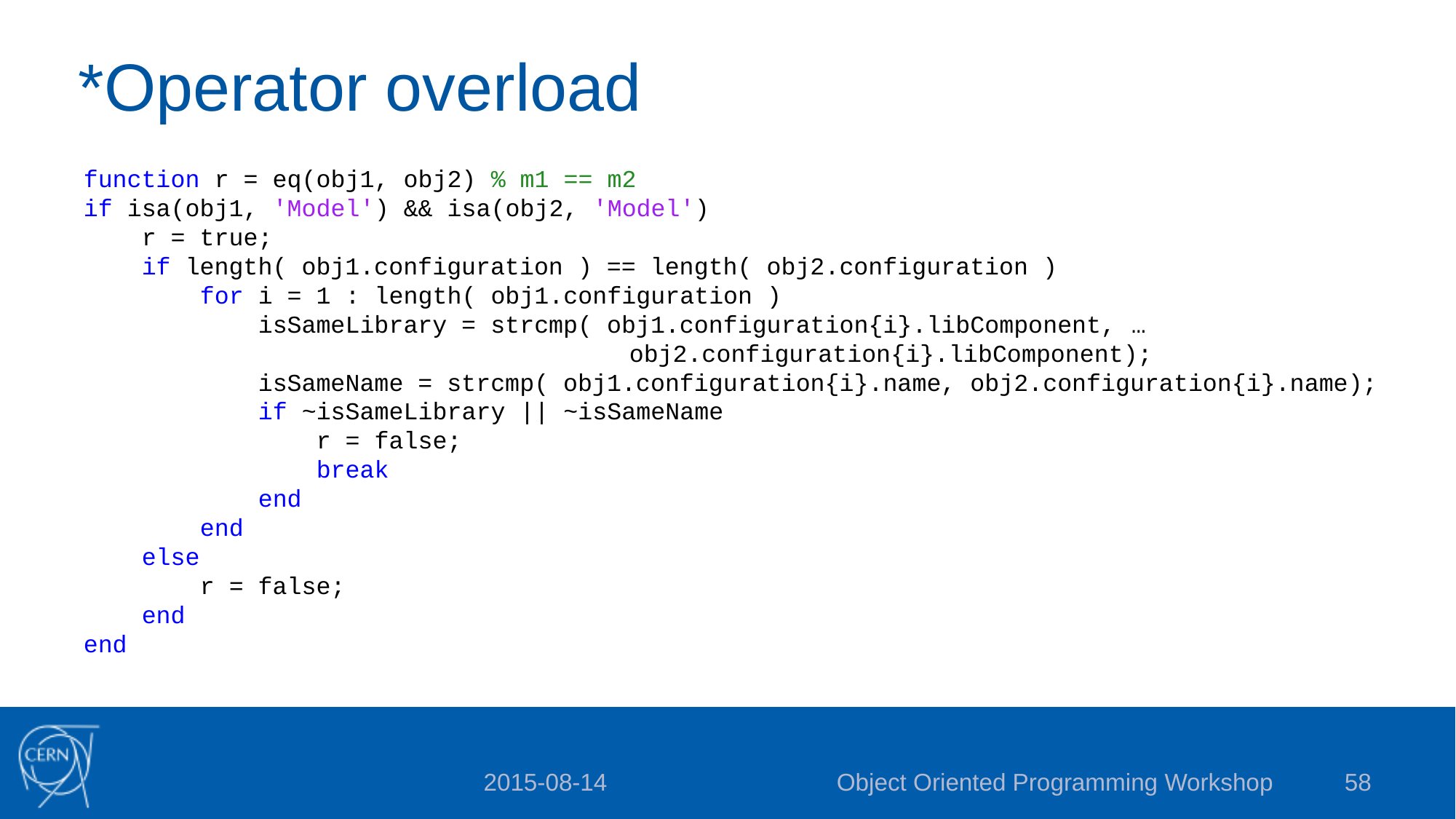

# *Operator overload
function r = eq(obj1, obj2) % m1 == m2
if isa(obj1, 'Model') && isa(obj2, 'Model')
    r = true;
    if length( obj1.configuration ) == length( obj2.configuration )
        for i = 1 : length( obj1.configuration )
            isSameLibrary = strcmp( obj1.configuration{i}.libComponent, …
					obj2.configuration{i}.libComponent);
            isSameName = strcmp( obj1.configuration{i}.name, obj2.configuration{i}.name);
            if ~isSameLibrary || ~isSameName
                r = false;
                break
            end
        end
    else
        r = false;
    end
end
Object Oriented Programming Workshop
58
2015-08-14